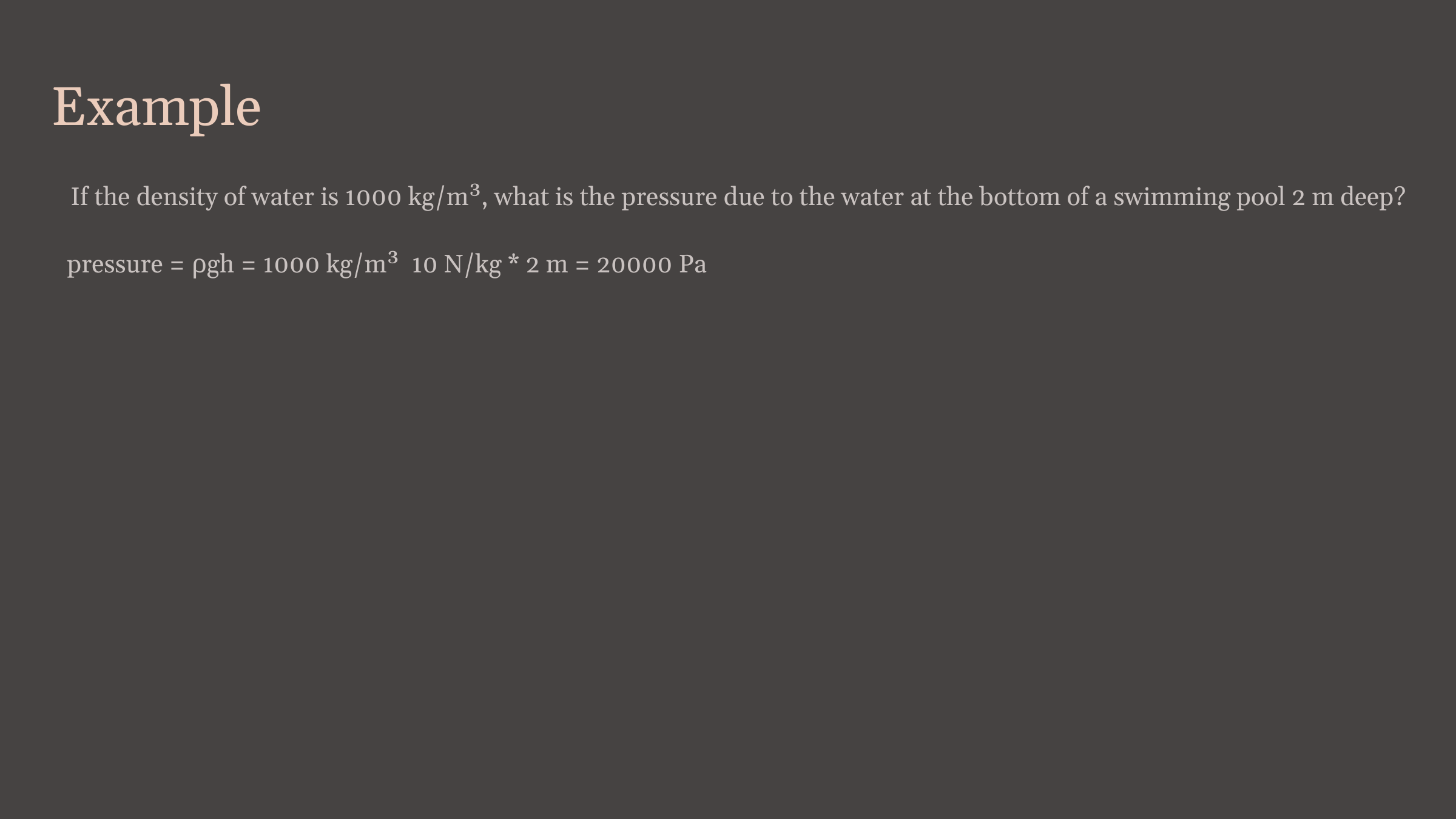

Example
If the density of water is 1000 kg/m³, what is the pressure due to the water at the bottom of a swimming pool 2 m deep?
pressure = ρgh = 1000 kg/m³  10 N/kg * 2 m = 20000 Pa